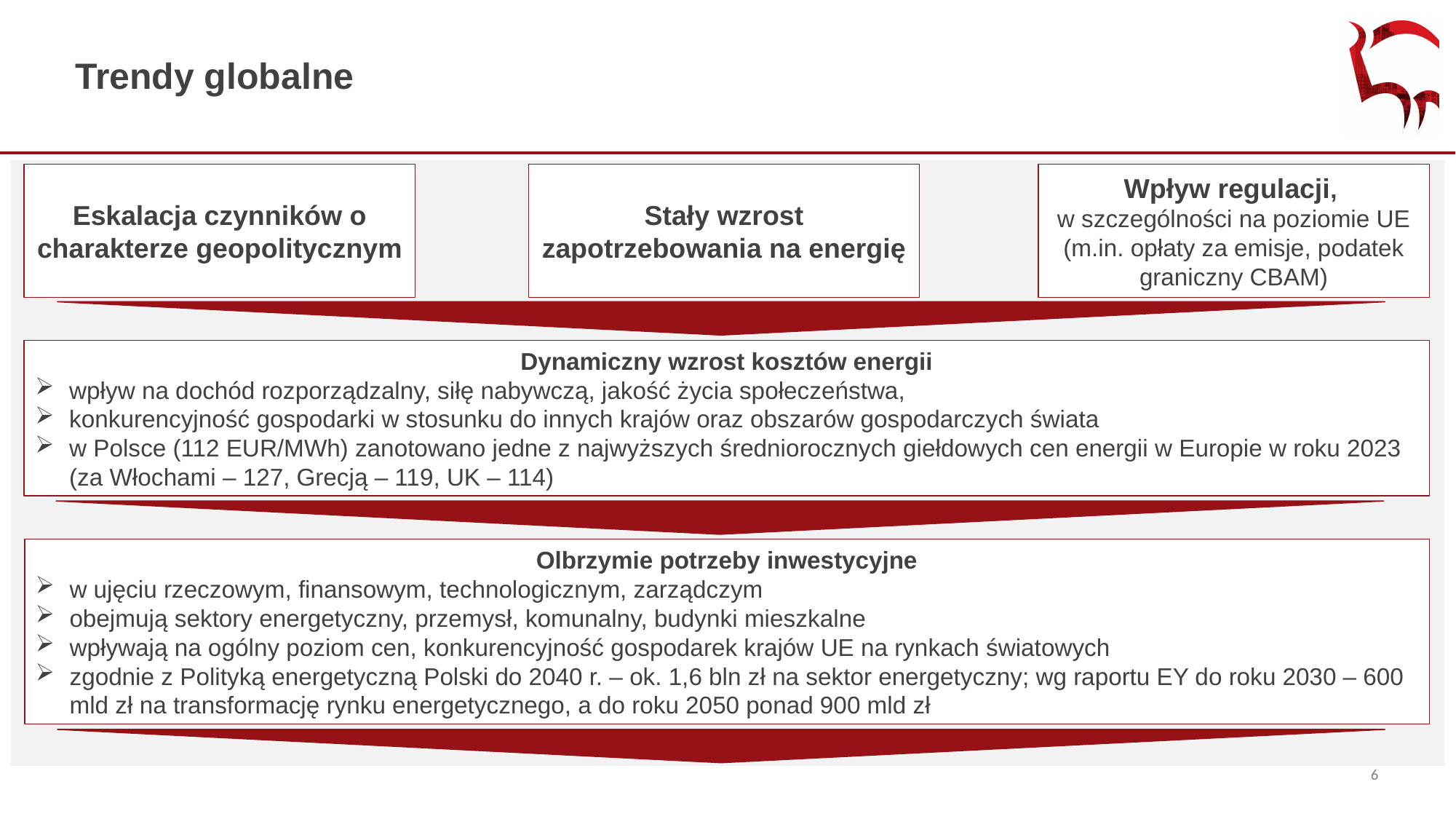

Trendy globalne

Eskalacja czynników o charakterze geopolitycznym
Stały wzrost zapotrzebowania na energię
Wpływ regulacji,
w szczególności na poziomie UE (m.in. opłaty za emisje, podatek graniczny CBAM)
Dynamiczny wzrost kosztów energii
wpływ na dochód rozporządzalny, siłę nabywczą, jakość życia społeczeństwa,
konkurencyjność gospodarki w stosunku do innych krajów oraz obszarów gospodarczych świata
w Polsce (112 EUR/MWh) zanotowano jedne z najwyższych średniorocznych giełdowych cen energii w Europie w roku 2023 (za Włochami – 127, Grecją – 119, UK – 114)
Olbrzymie potrzeby inwestycyjne
w ujęciu rzeczowym, finansowym, technologicznym, zarządczym
obejmują sektory energetyczny, przemysł, komunalny, budynki mieszkalne
wpływają na ogólny poziom cen, konkurencyjność gospodarek krajów UE na rynkach światowych
zgodnie z Polityką energetyczną Polski do 2040 r. – ok. 1,6 bln zł na sektor energetyczny; wg raportu EY do roku 2030 – 600 mld zł na transformację rynku energetycznego, a do roku 2050 ponad 900 mld zł